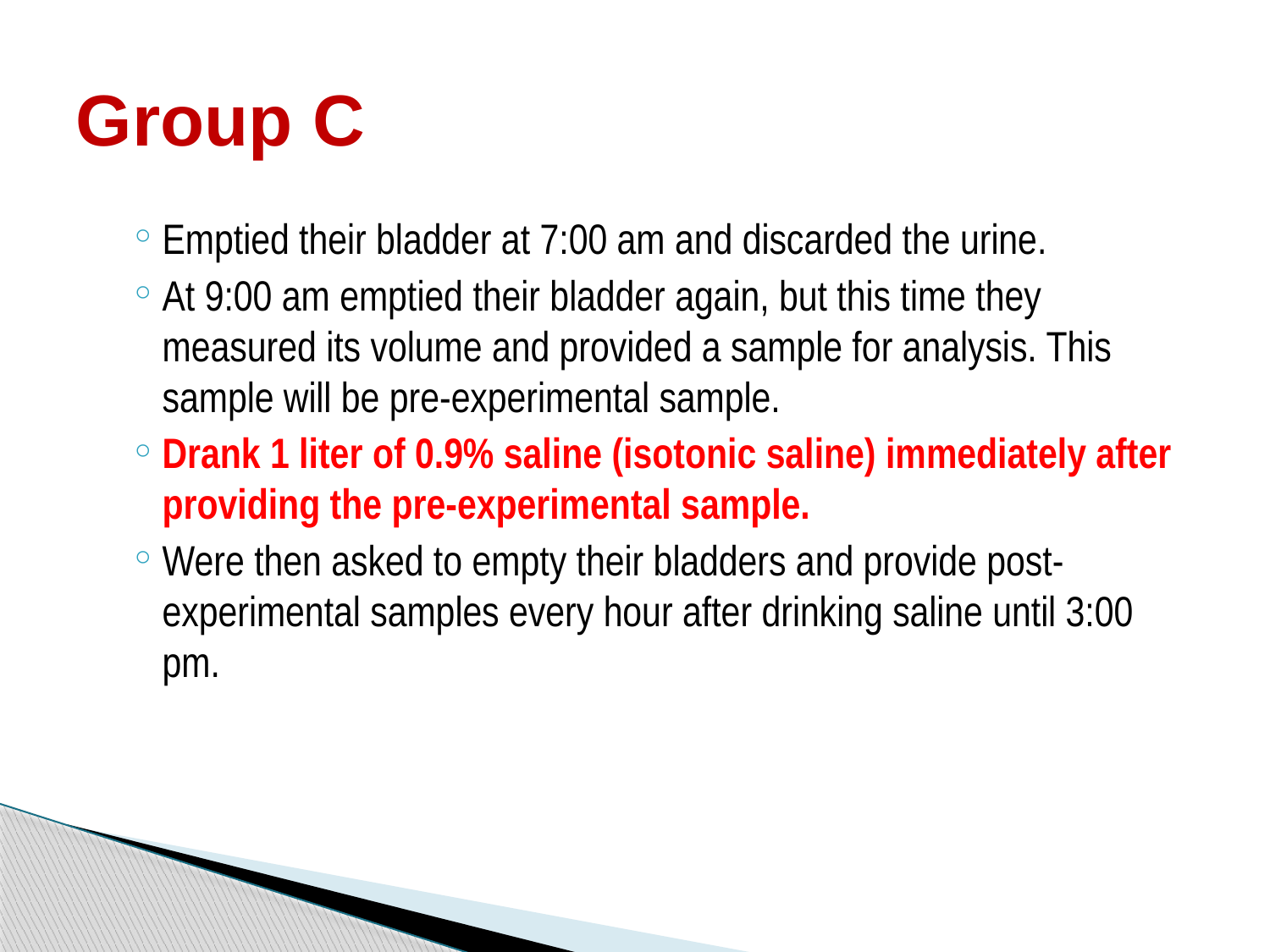

# Group C
Emptied their bladder at 7:00 am and discarded the urine.
At 9:00 am emptied their bladder again, but this time they measured its volume and provided a sample for analysis. This sample will be pre-experimental sample.
Drank 1 liter of 0.9% saline (isotonic saline) immediately after providing the pre-experimental sample.
Were then asked to empty their bladders and provide post-experimental samples every hour after drinking saline until 3:00 pm.